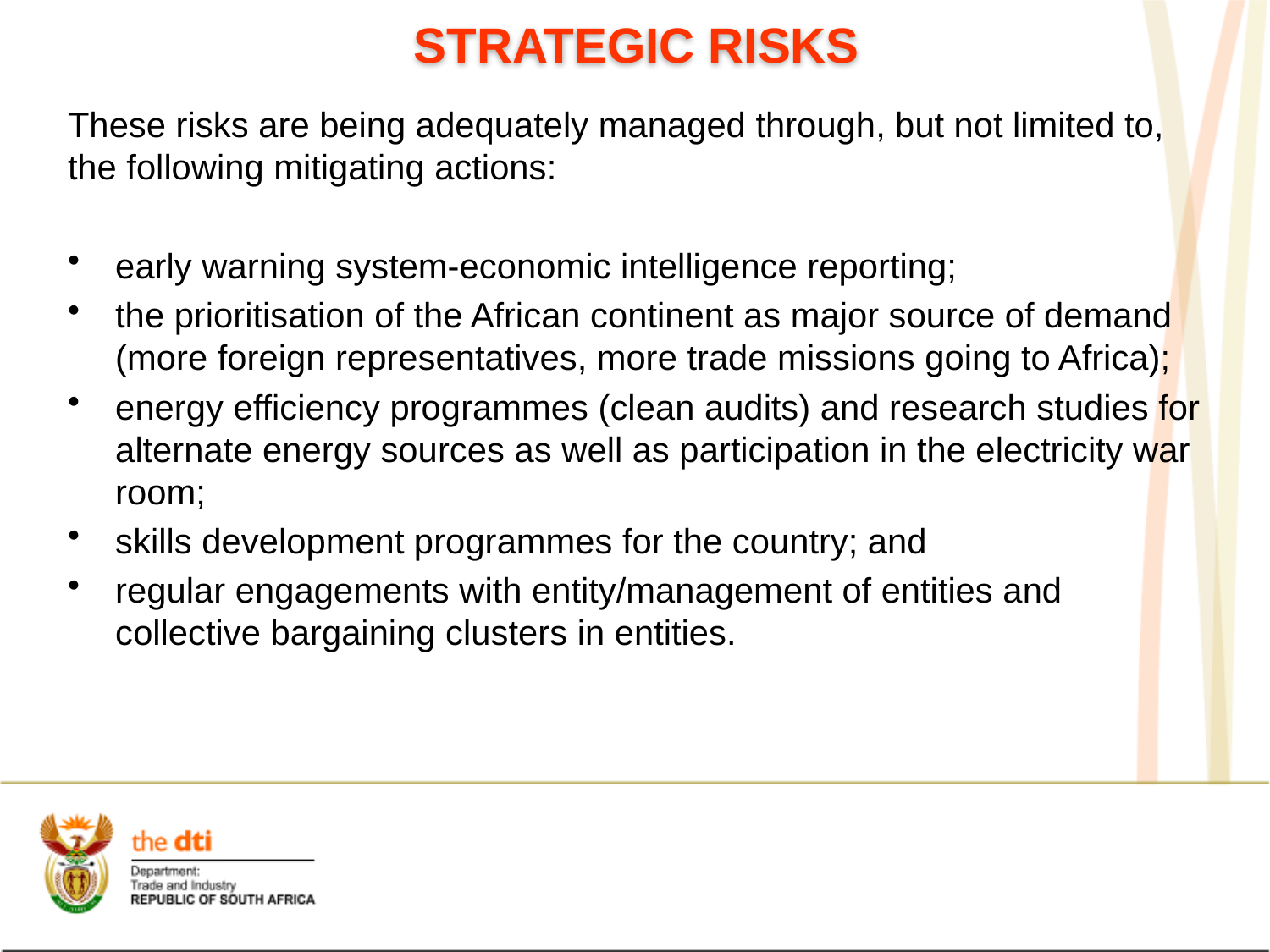

STRATEGIC RISKS
These risks are being adequately managed through, but not limited to, the following mitigating actions:

early warning system-economic intelligence reporting;
the prioritisation of the African continent as major source of demand (more foreign representatives, more trade missions going to Africa);
energy efficiency programmes (clean audits) and research studies for alternate energy sources as well as participation in the electricity war room;
skills development programmes for the country; and
regular engagements with entity/management of entities and collective bargaining clusters in entities.